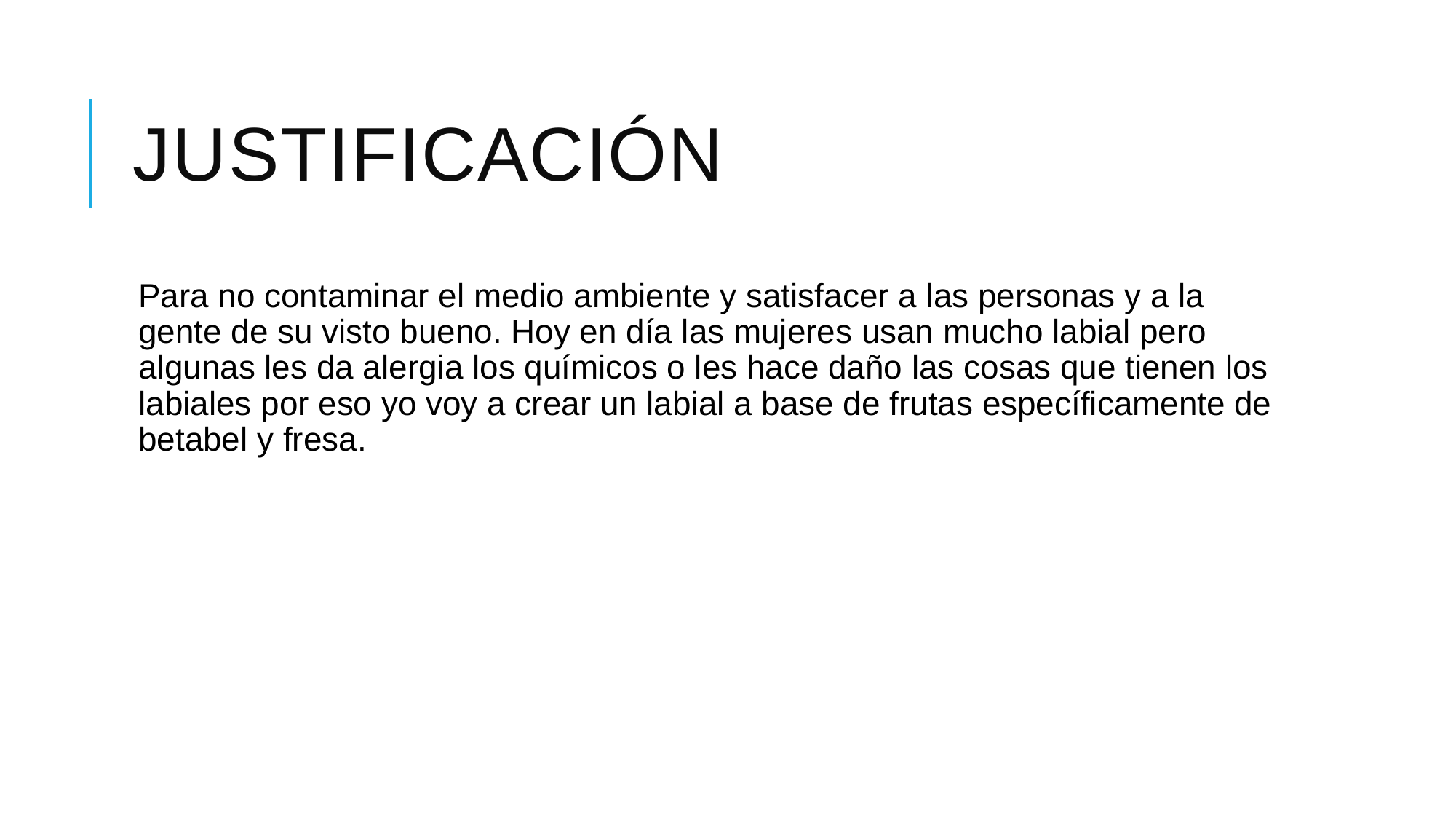

# Justificación
Para no contaminar el medio ambiente y satisfacer a las personas y a la gente de su visto bueno. Hoy en día las mujeres usan mucho labial pero algunas les da alergia los químicos o les hace daño las cosas que tienen los labiales por eso yo voy a crear un labial a base de frutas específicamente de betabel y fresa.